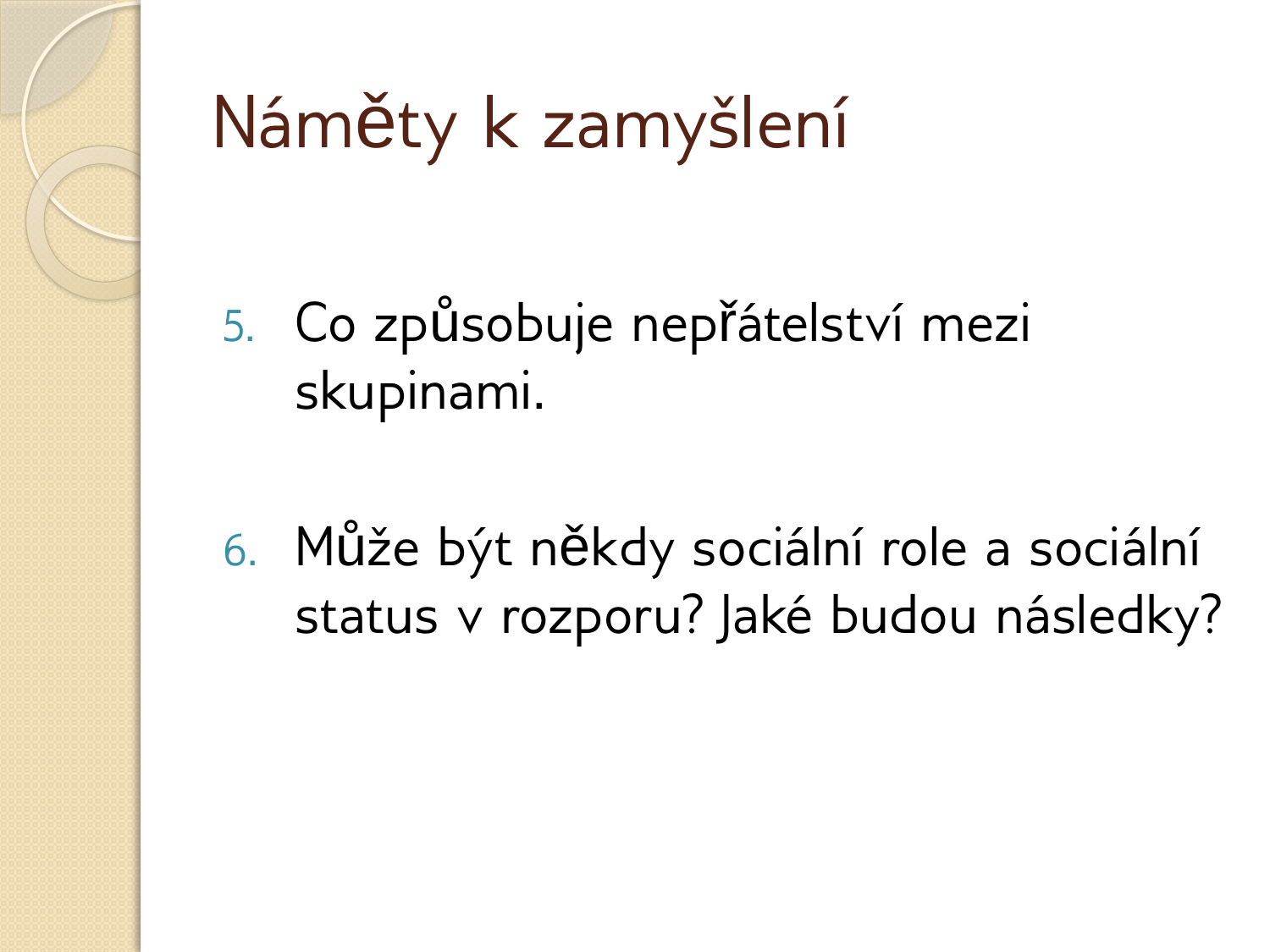

# Náměty k zamyšlení

Co způsobuje nepřátelství mezi skupinami.

Může být někdy sociální role a sociální status v rozporu? Jaké budou následky?